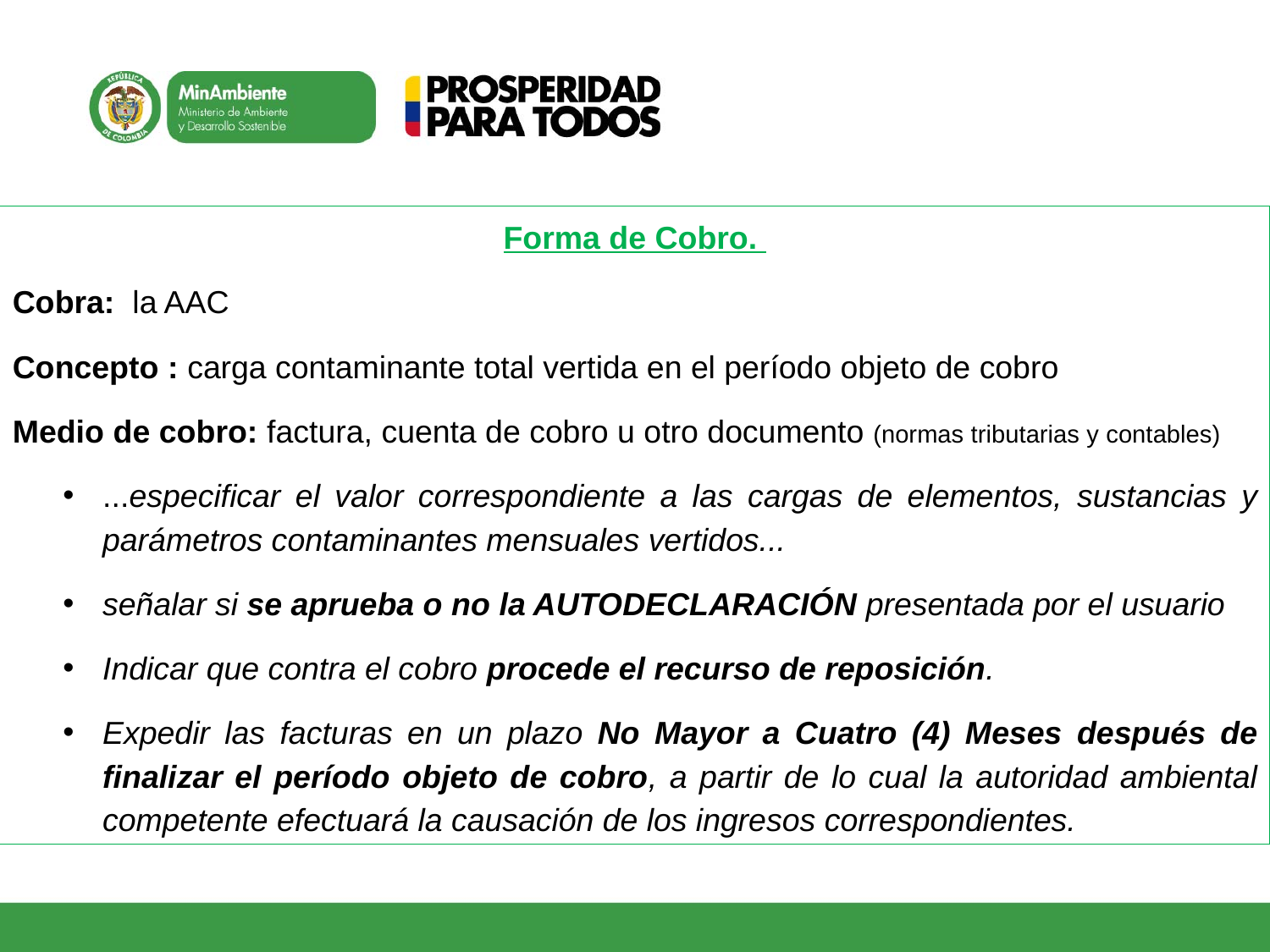

Forma de Cobro.
Cobra:  la AAC
Concepto : carga contaminante total vertida en el período objeto de cobro
Medio de cobro: factura, cuenta de cobro u otro documento (normas tributarias y contables)
...especificar el valor correspondiente a las cargas de elementos, sustancias y parámetros contaminantes mensuales vertidos...
señalar si se aprueba o no la AUTODECLARACIÓN presentada por el usuario
Indicar que contra el cobro procede el recurso de reposición.
Expedir las facturas en un plazo No Mayor a Cuatro (4) Meses después de finalizar el período objeto de cobro, a partir de lo cual la autoridad ambiental competente efectuará la causación de los ingresos correspondientes.